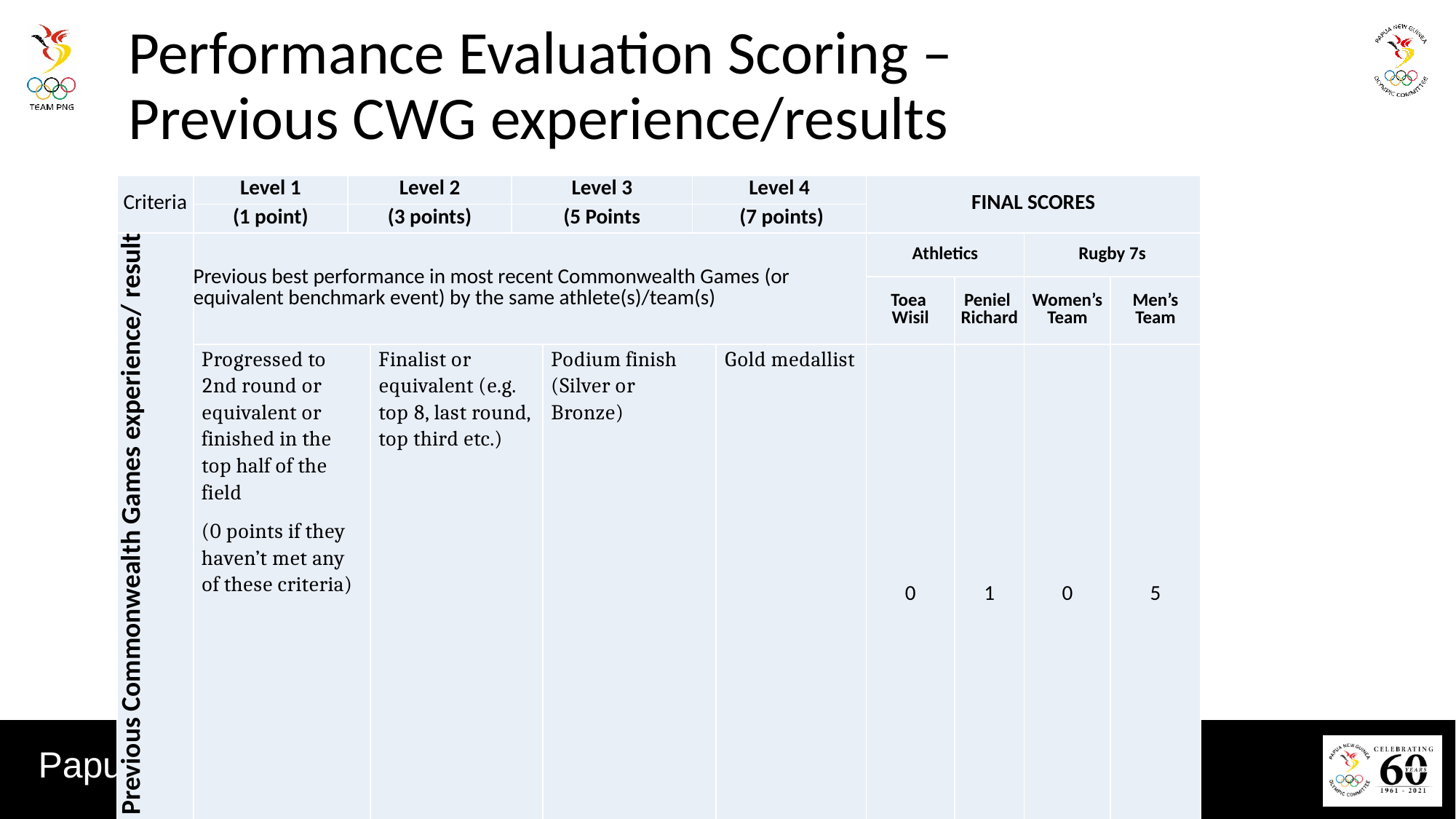

# Performance Evaluation Scoring – Previous CWG experience/results
| Criteria | Level 1 | Level 2 |  | Level 3 |  | Level 4 |  | FINAL SCORES |  |  |  |
| --- | --- | --- | --- | --- | --- | --- | --- | --- | --- | --- | --- |
|  | (1 point) | (3 points) |  | (5 Points |  | (7 points) |  |  |  |  |  |
| 4. Previous Commonwealth Games experience/ result | Previous best performance in most recent Commonwealth Games (or equivalent benchmark event) by the same athlete(s)/team(s) |  |  |  |  |  |  | Athletics |  | Rugby 7s |  |
|  |  |  |  |  |  |  |  | Toea Wisil | Peniel Richard | Women’s Team | Men’s Team |
|  | Progressed to 2nd round or equivalent or finished in the top half of the field (0 points if they haven’t met any of these criteria) |  | Finalist or equivalent (e.g. top 8, last round, top third etc.) |  | Podium finish (Silver or Bronze) |  | Gold medallist | 0 | 1 | 0 | 5 |